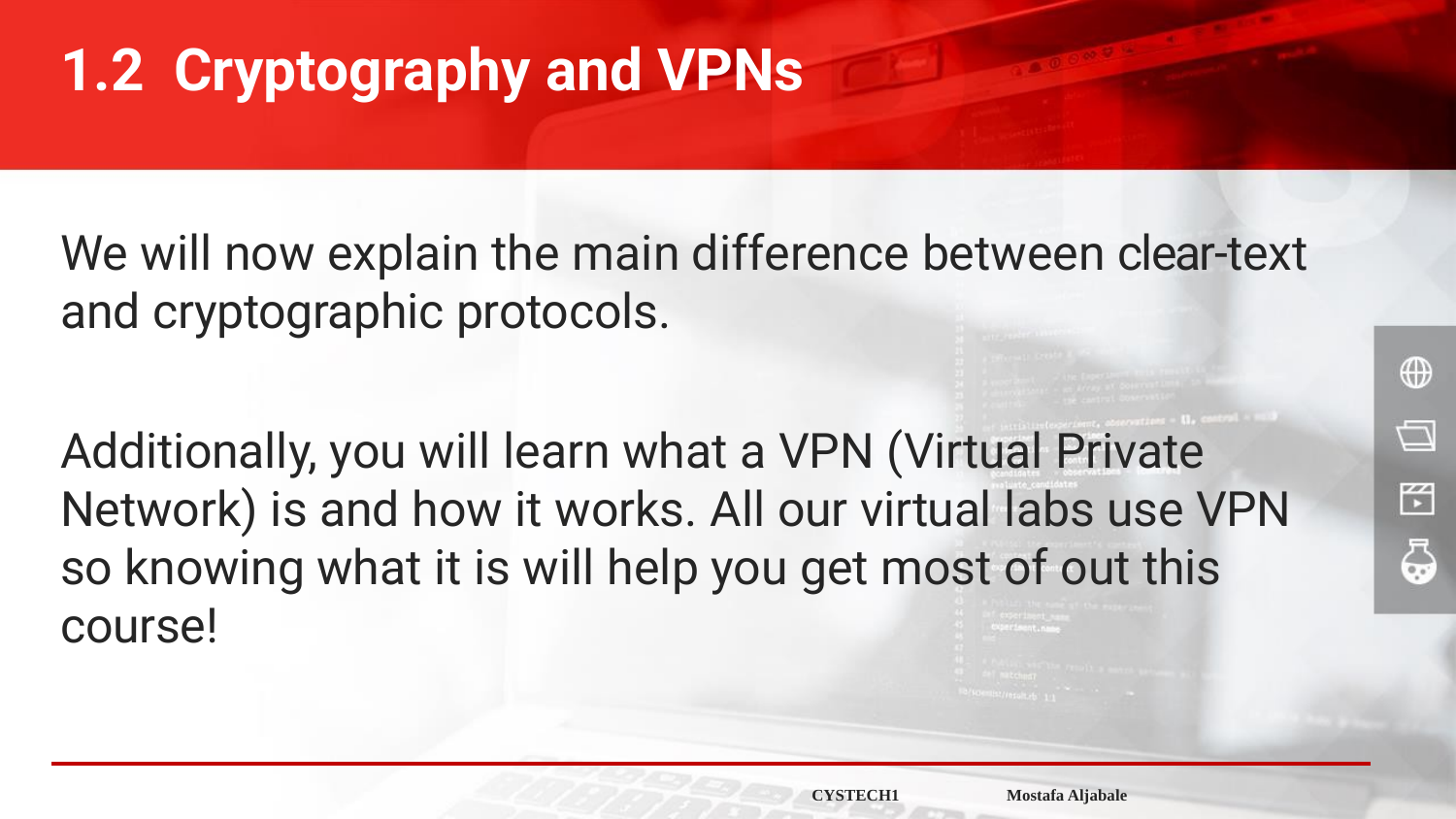

1.2  Cryptography and VPNs
We will now explain the main difference between clear-text
and cryptographic protocols.

Additionally, you will learn what a VPN (Virtual Private Network) is and how it works. All our virtual labs use VPN so knowing what it is will help you get most of out this course!
CYSTECH1                          Mostafa Aljabale